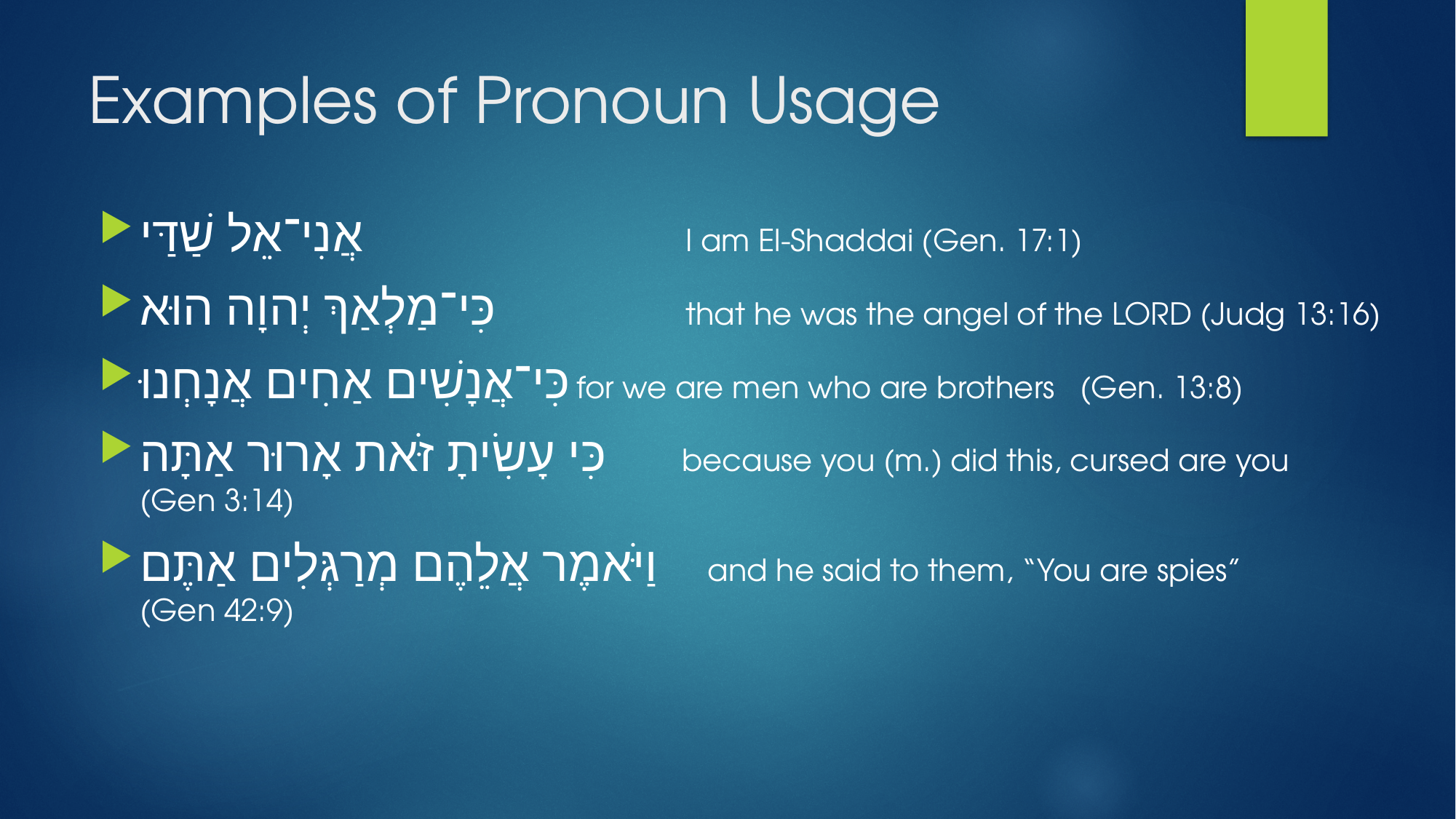

# Examples of Pronoun Usage
אֲנִי־אֵל שַׁדַּי       			I am El-Shaddai (Gen. 17:1)
כִּי־מַלְאַךְ יְהוָה הוּא 		that he was the angel of the Lord (Judg 13:16)
כִּי־אֲנָשִׁים אַחִים אֲנָחְנוּ	for we are men who are brothers   (Gen. 13:8)
כִּי עָשִׂיתָ זֹּאת אָרוּר אַתָּה      because you (m.) did this, cursed are you (Gen 3:14)
וַיֹּאמֶר אֲלֵהֶם מְרַגְּלִים אַתֶּם    and he said to them, “You are spies” (Gen 42:9)